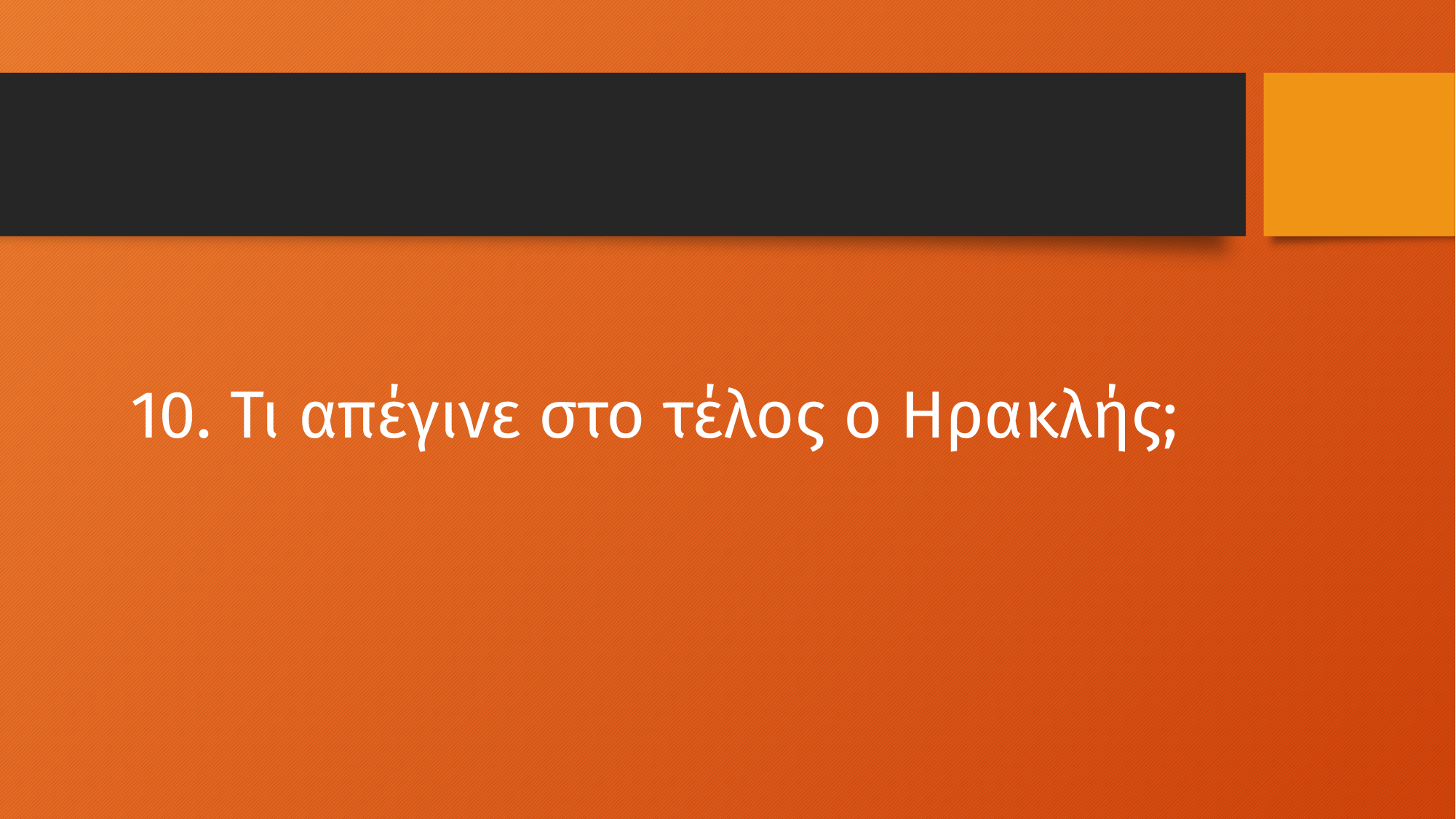

#

10. Τι απέγινε στο τέλος ο Ηρακλής;